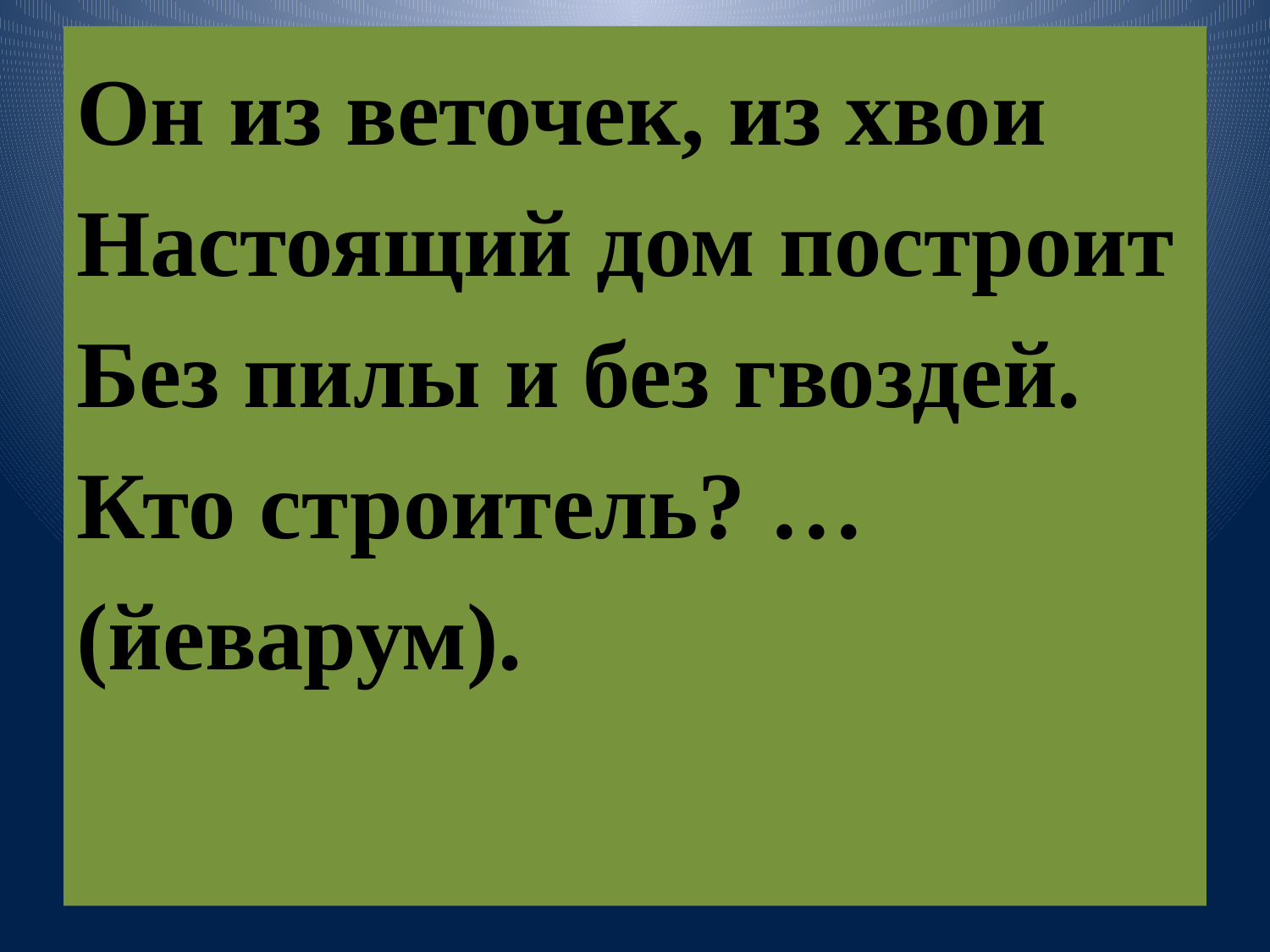

Он из веточек, из хвои
Настоящий дом построит
Без пилы и без гвоздей.
Кто строитель? …(йеварум).